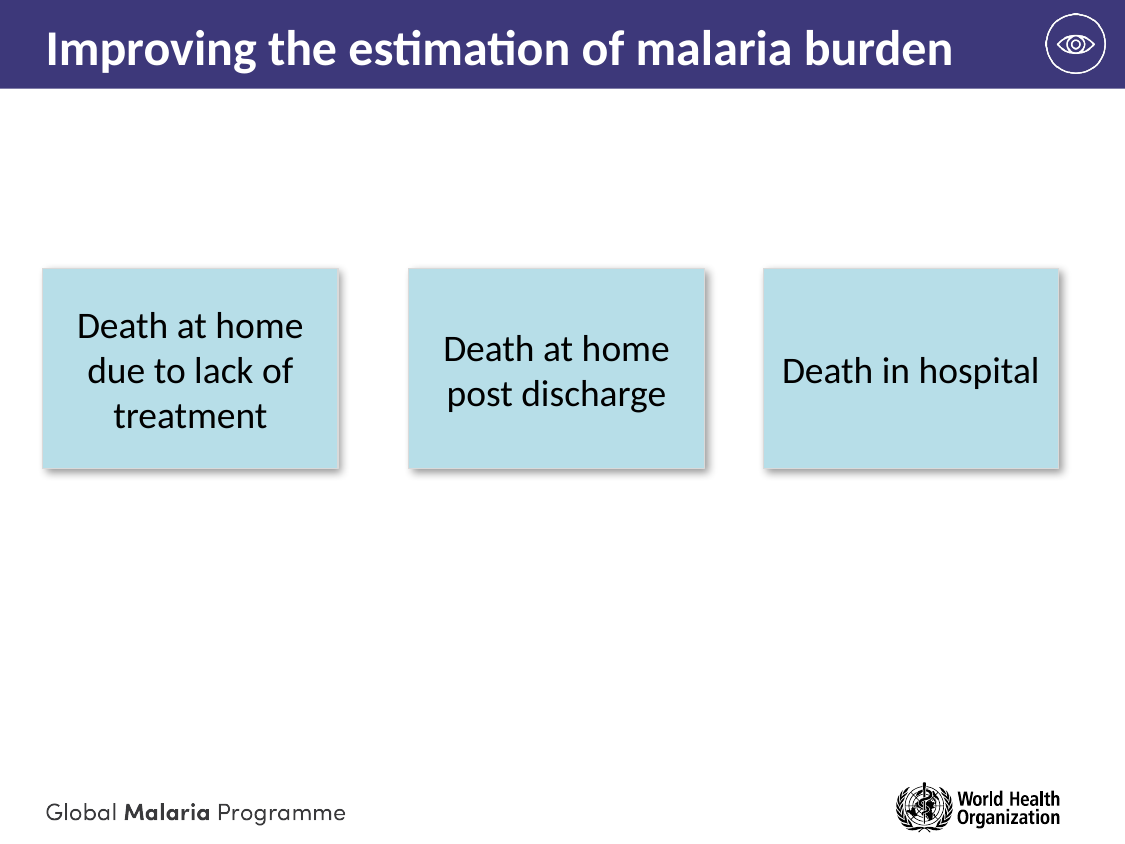

# Improving the estimation of malaria burden
Death at home due to lack of treatment
Death at home post discharge
Death in hospital